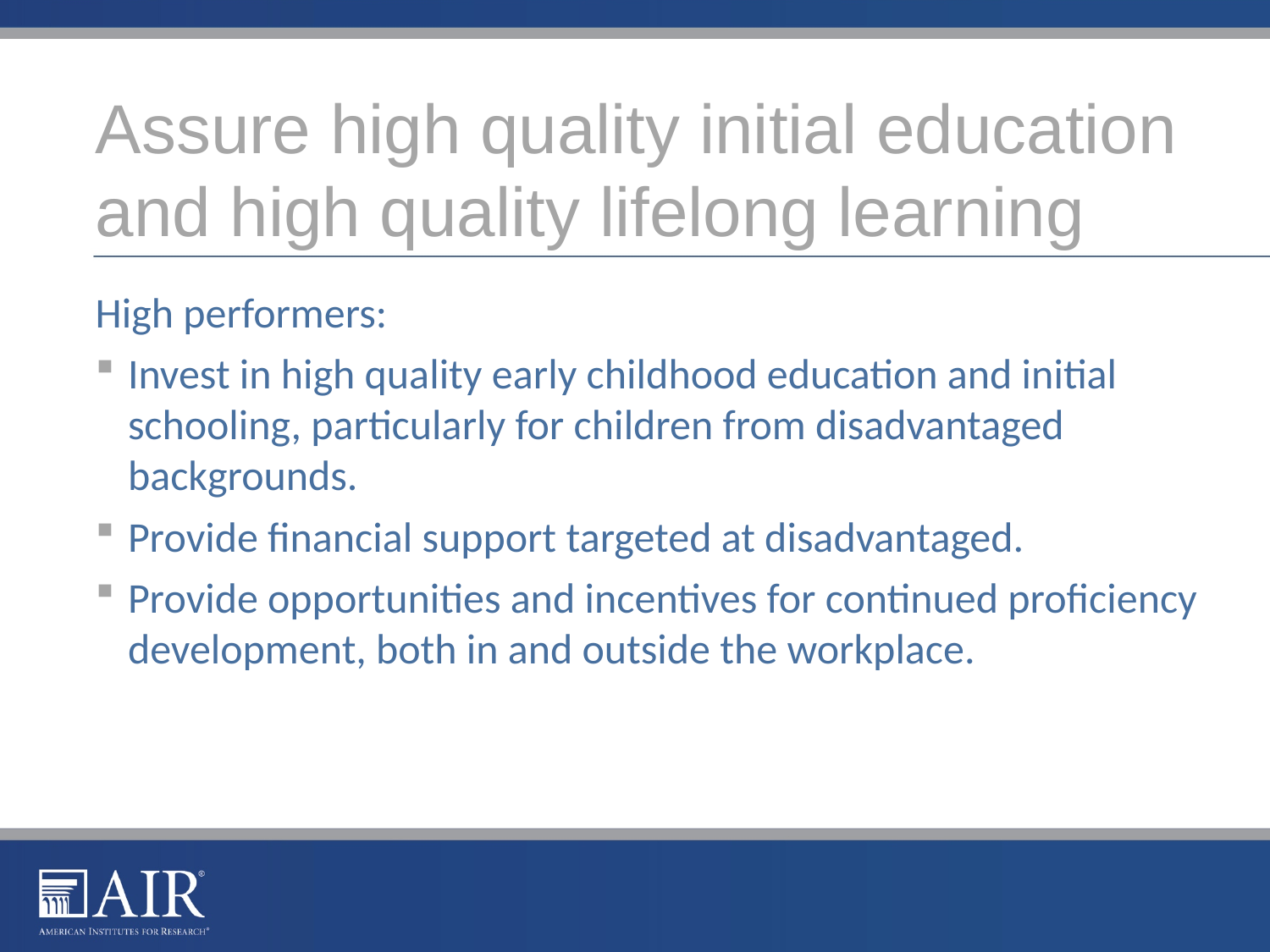

# Assure high quality initial education and high quality lifelong learning
High performers:
Invest in high quality early childhood education and initial schooling, particularly for children from disadvantaged backgrounds.
Provide financial support targeted at disadvantaged.
Provide opportunities and incentives for continued proficiency development, both in and outside the workplace.